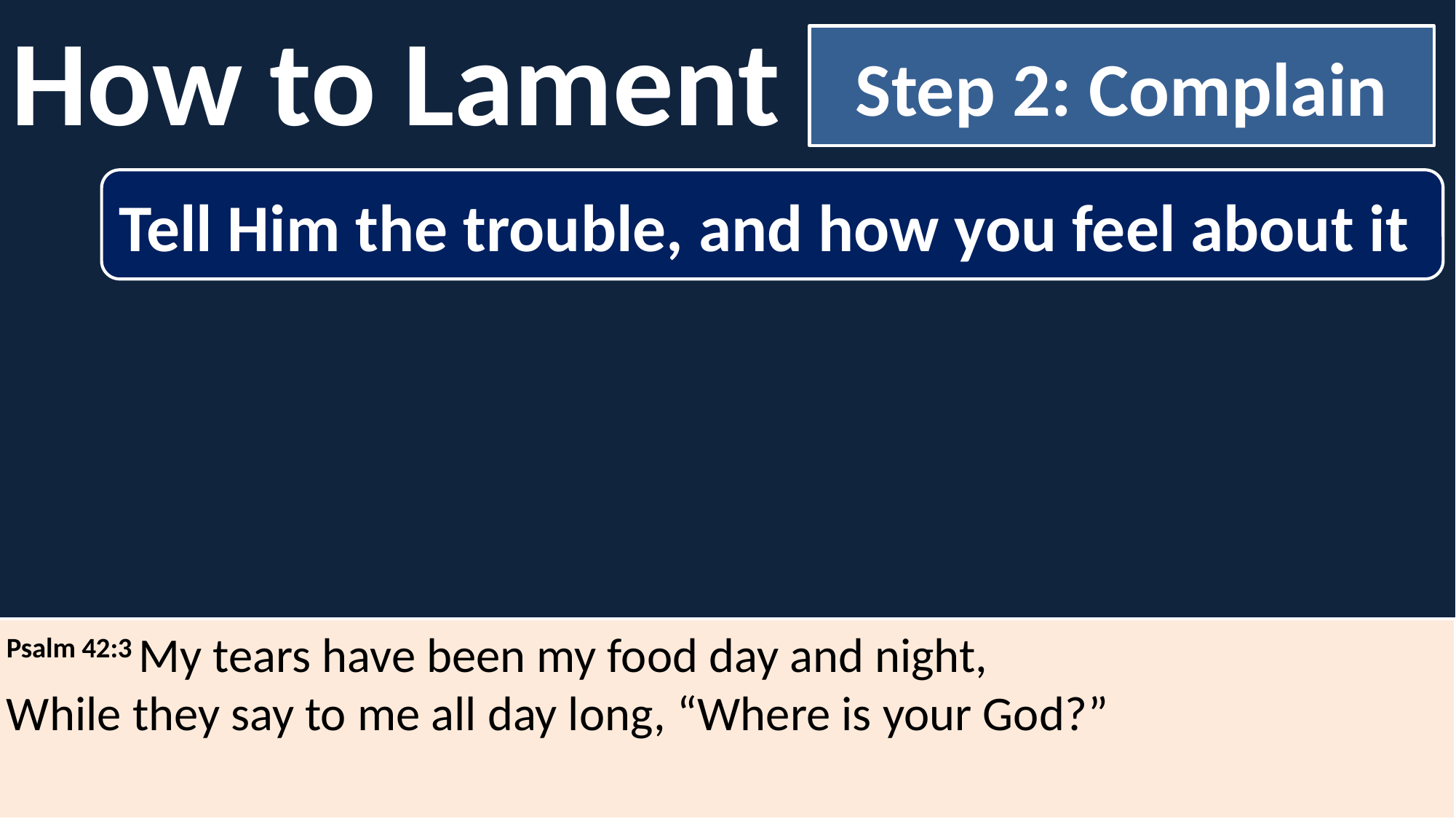

How to Lament
Step 2: Complain
Tell Him the trouble, and how you feel about it
Psalm 42:3 My tears have been my food day and night,
While they say to me all day long, “Where is your God?”